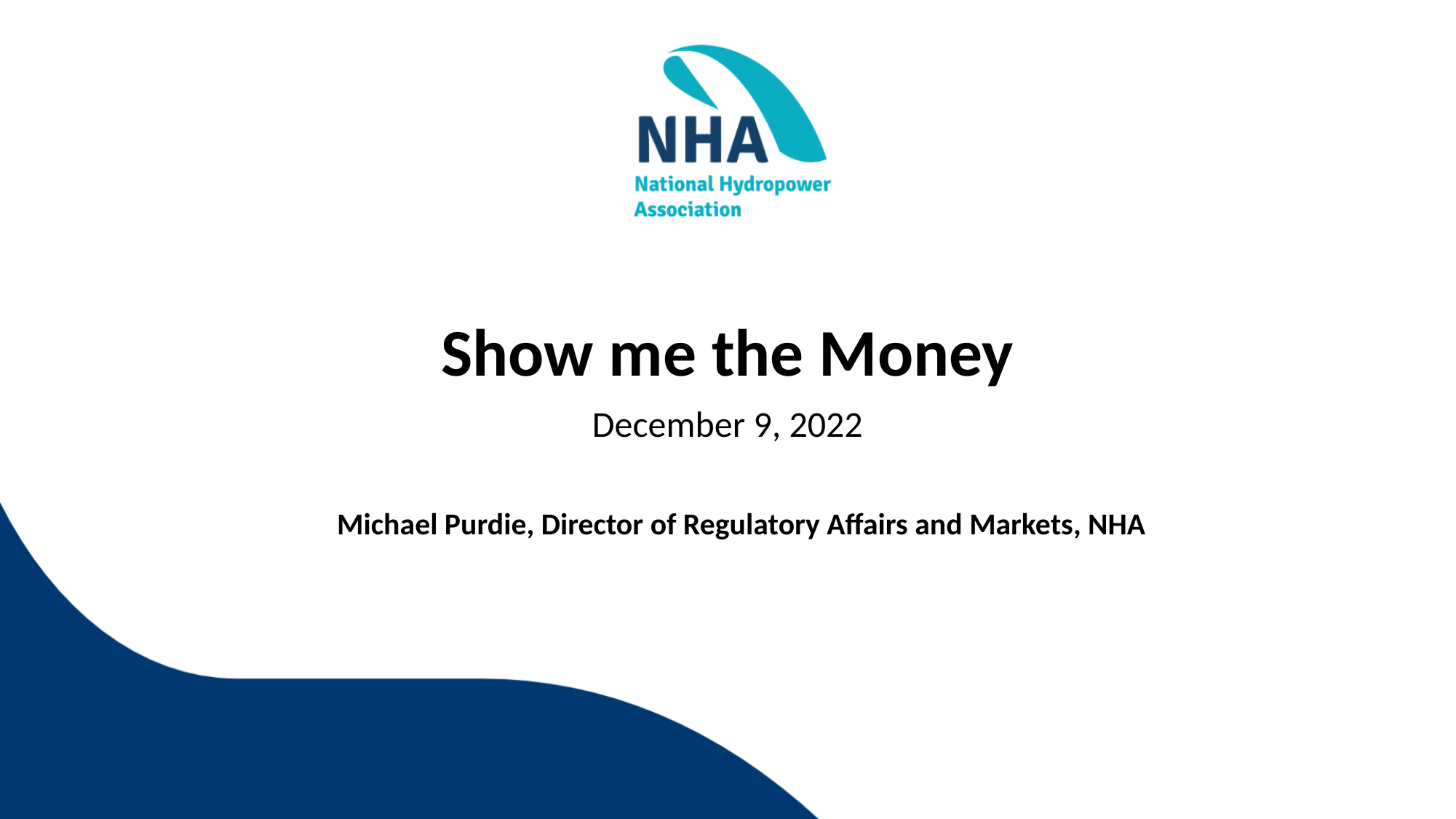

Show me the Money
December 9, 2022

    Michael Purdie, Director of Regulatory Affairs and Markets, NHA